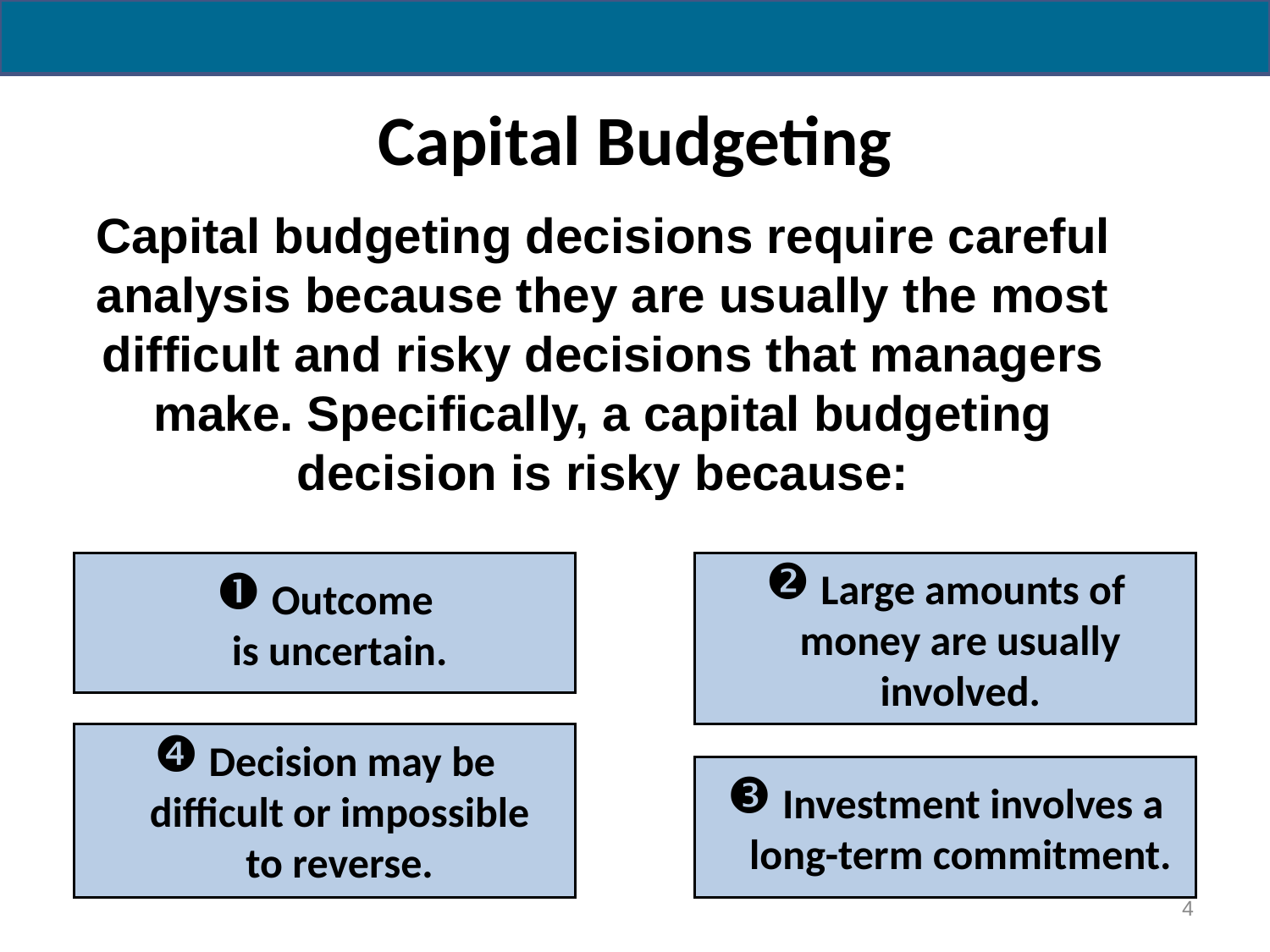

# Capital Budgeting
Capital budgeting decisions require careful analysis because they are usually the most difficult and risky decisions that managers make. Specifically, a capital budgeting decision is risky because:
 Outcome
is uncertain.
 Large amounts of
money are usually
involved.
 Decision may be
difficult or impossible
to reverse.
 Investment involves a
long-term commitment.
4